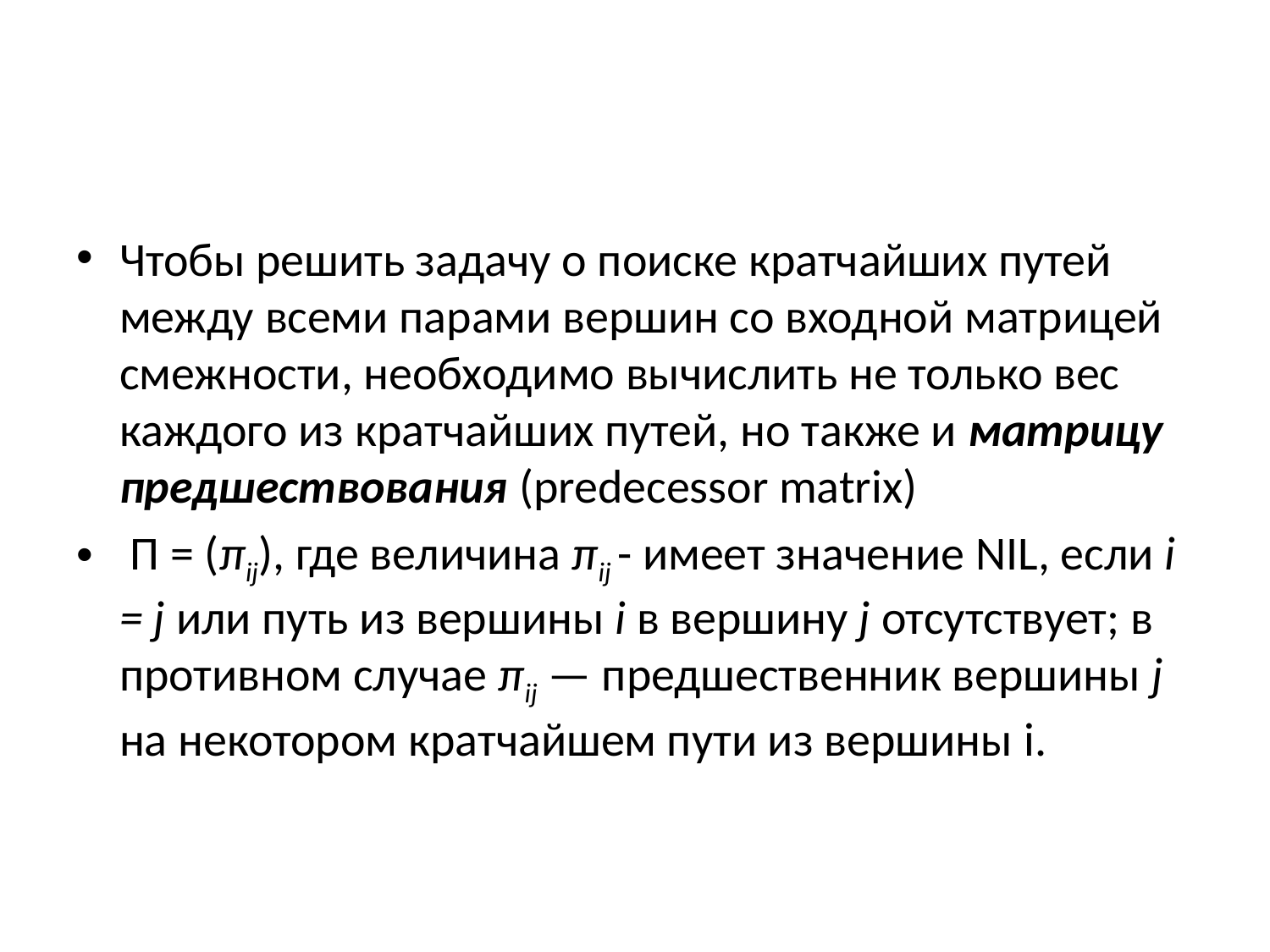

#
Чтобы решить задачу о поиске кратчайших путей между всеми парами вершин со входной матрицей смежности, необходимо вычислить не только вес каждого из кратчайших путей, но также и матрицу предшествования (predecessor matrix)
 П = (πij), где величина πij - имеет значение NIL, если i = j или путь из вершины i в вершину j отсутствует; в противном случае πij — предшественник вершины j на некотором кратчайшем пути из вершины i.